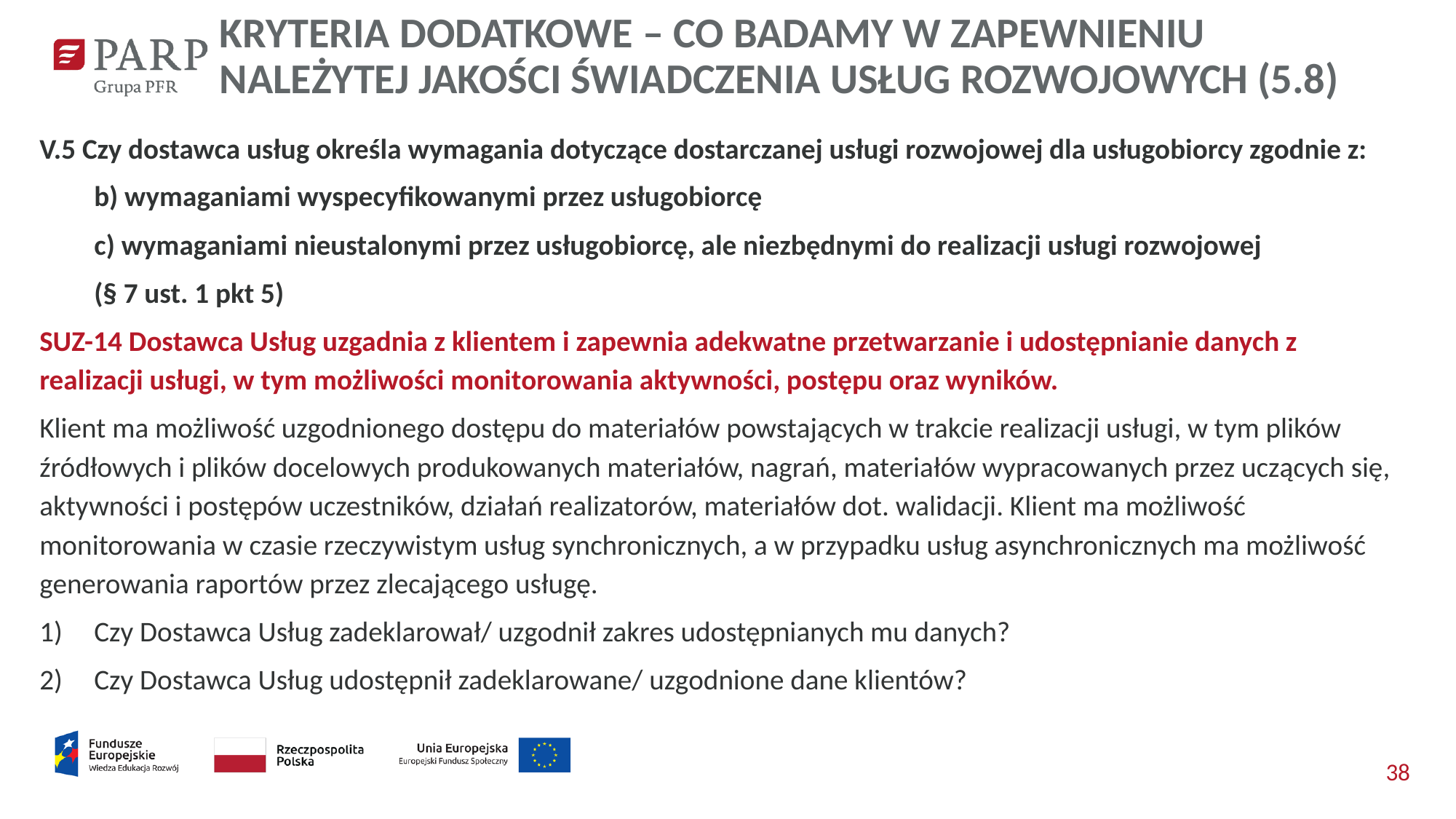

KRYTERIA DODATKOWE – CO BADAMY W ZAPEWNIENIU NALEŻYTEJ JAKOŚCI ŚWIADCZENIA USŁUG ROZWOJOWYCH (5.8)

V.5 Czy dostawca usług określa wymagania dotyczące dostarczanej usługi rozwojowej dla usługobiorcy zgodnie z:
b) wymaganiami wyspecyfikowanymi przez usługobiorcę
c) wymaganiami nieustalonymi przez usługobiorcę, ale niezbędnymi do realizacji usługi rozwojowej
(§ 7 ust. 1 pkt 5)
SUZ-14 Dostawca Usług uzgadnia z klientem i zapewnia adekwatne przetwarzanie i udostępnianie danych z realizacji usługi, w tym możliwości monitorowania aktywności, postępu oraz wyników.
Klient ma możliwość uzgodnionego dostępu do materiałów powstających w trakcie realizacji usługi, w tym plików źródłowych i plików docelowych produkowanych materiałów, nagrań, materiałów wypracowanych przez uczących się, aktywności i postępów uczestników, działań realizatorów, materiałów dot. walidacji. Klient ma możliwość monitorowania w czasie rzeczywistym usług synchronicznych, a w przypadku usług asynchronicznych ma możliwość generowania raportów przez zlecającego usługę.
Czy Dostawca Usług zadeklarował/ uzgodnił zakres udostępnianych mu danych?
Czy Dostawca Usług udostępnił zadeklarowane/ uzgodnione dane klientów?